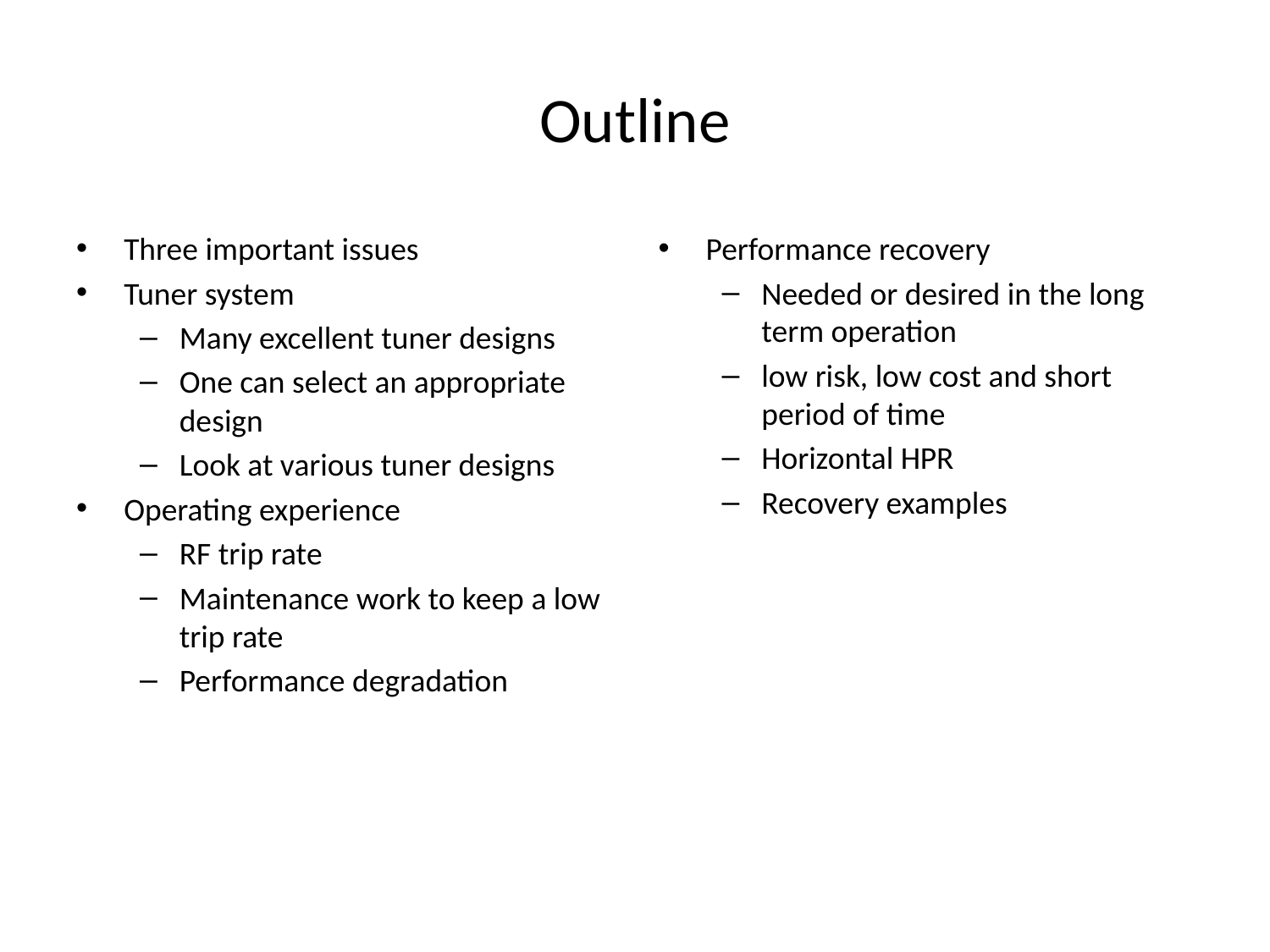

# Outline
Three important issues
Tuner system
Many excellent tuner designs
One can select an appropriate design
Look at various tuner designs
Operating experience
RF trip rate
Maintenance work to keep a low trip rate
Performance degradation

Performance recovery
Needed or desired in the long term operation
low risk, low cost and short period of time
Horizontal HPR
Recovery examples